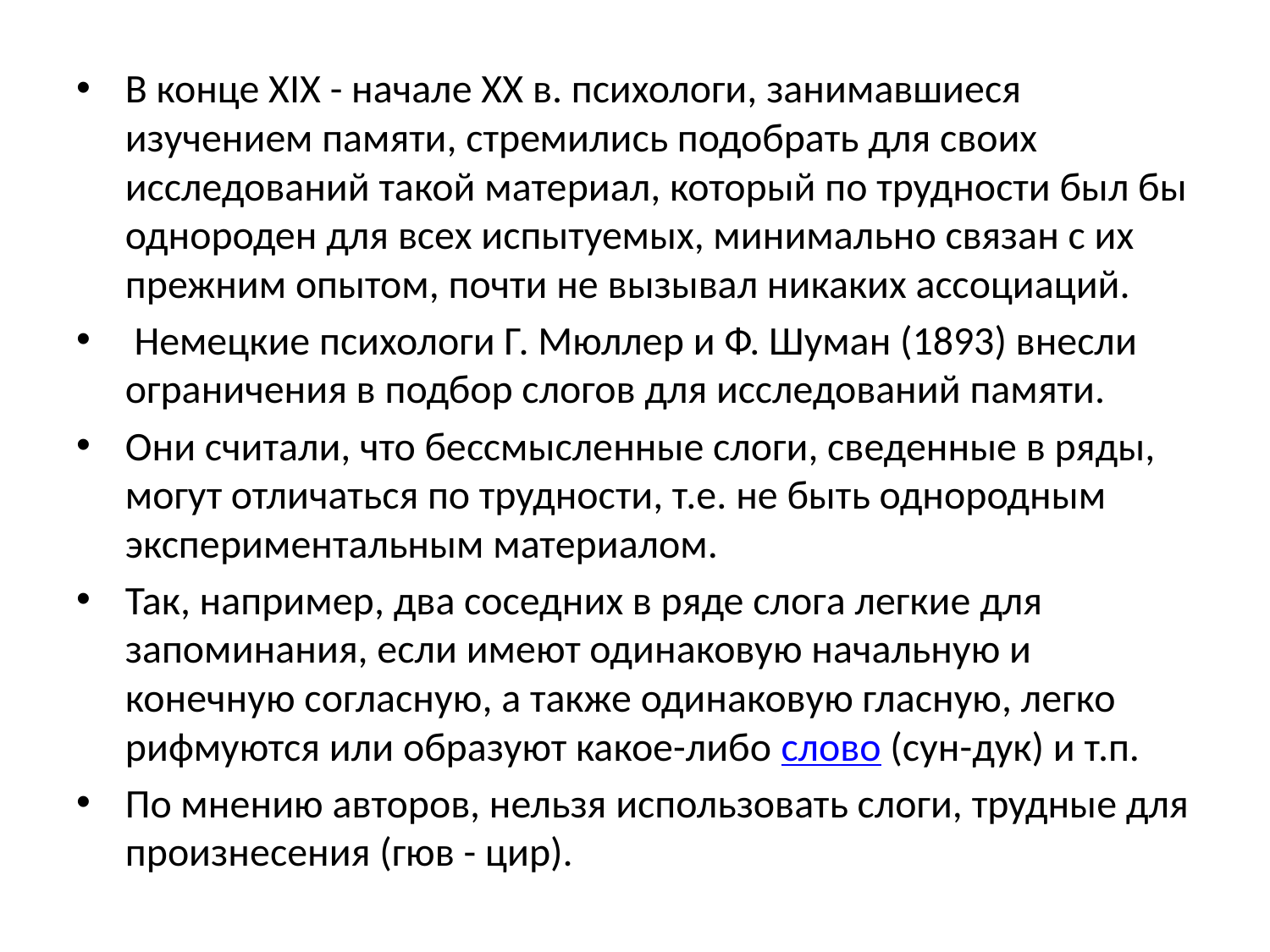

В конце XIX - начале XX в. психологи, занимавшиеся изучением памяти, стремились подобрать для своих исследований такой материал, который по трудности был бы однороден для всех испытуемых, минимально связан с их прежним опытом, почти не вызывал никаких ассоциаций.
 Немецкие психологи Г. Мюллер и Ф. Шуман (1893) внесли ограничения в подбор слогов для исследований памяти.
Они считали, что бессмысленные слоги, сведенные в ряды, могут отличаться по трудности, т.е. не быть однородным экспериментальным материалом.
Так, например, два соседних в ряде слога легкие для запоминания, если имеют одинаковую начальную и конечную согласную, а также одинаковую гласную, легко рифмуются или образуют какое-либо слово (сун-дук) и т.п.
По мнению авторов, нельзя использовать слоги, трудные для произнесения (гюв - цир).